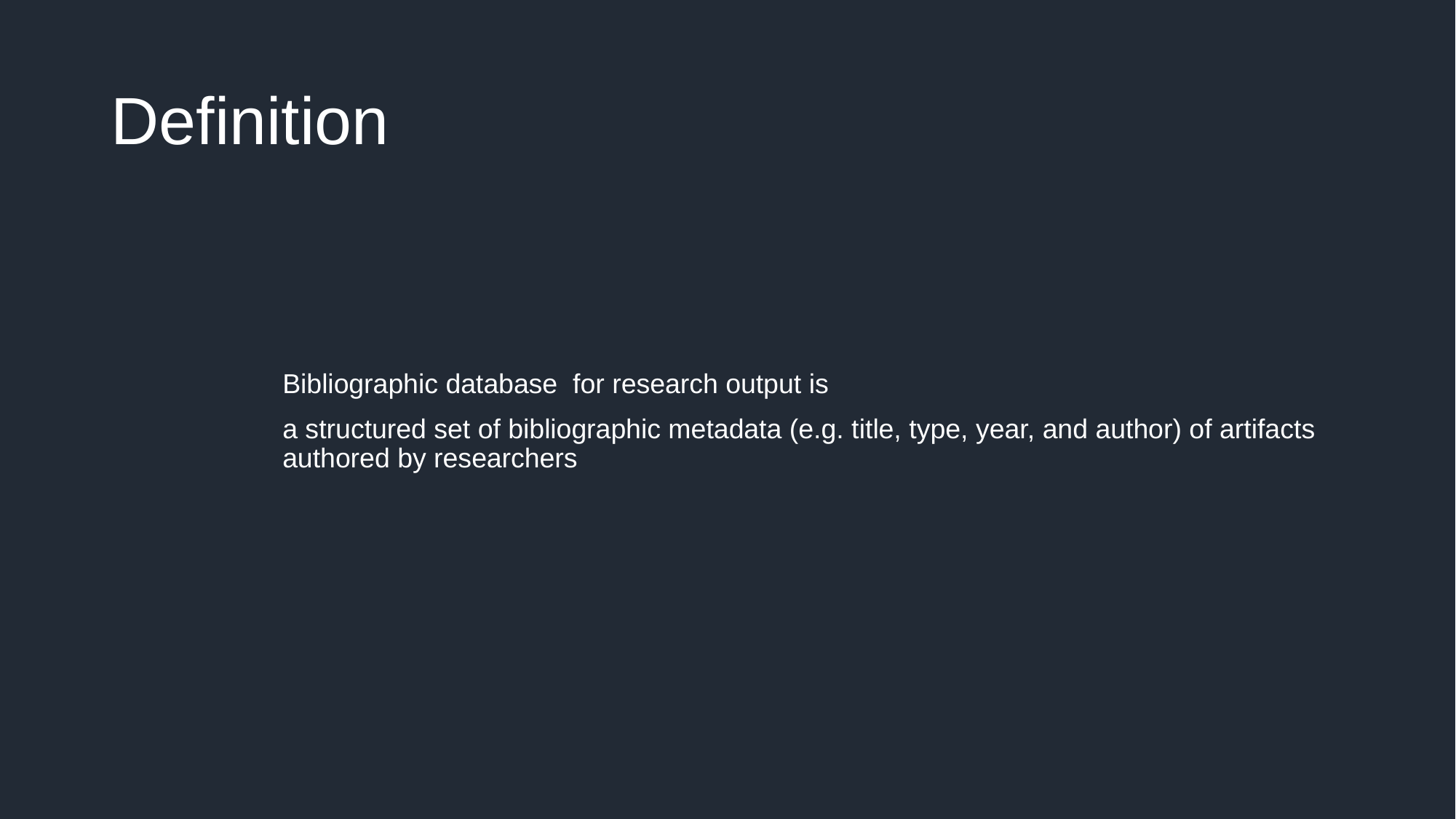

# Definition
Bibliographic database  for research output is
a structured set of bibliographic metadata (e.g. title, type, year, and author) of artifacts authored by researchers